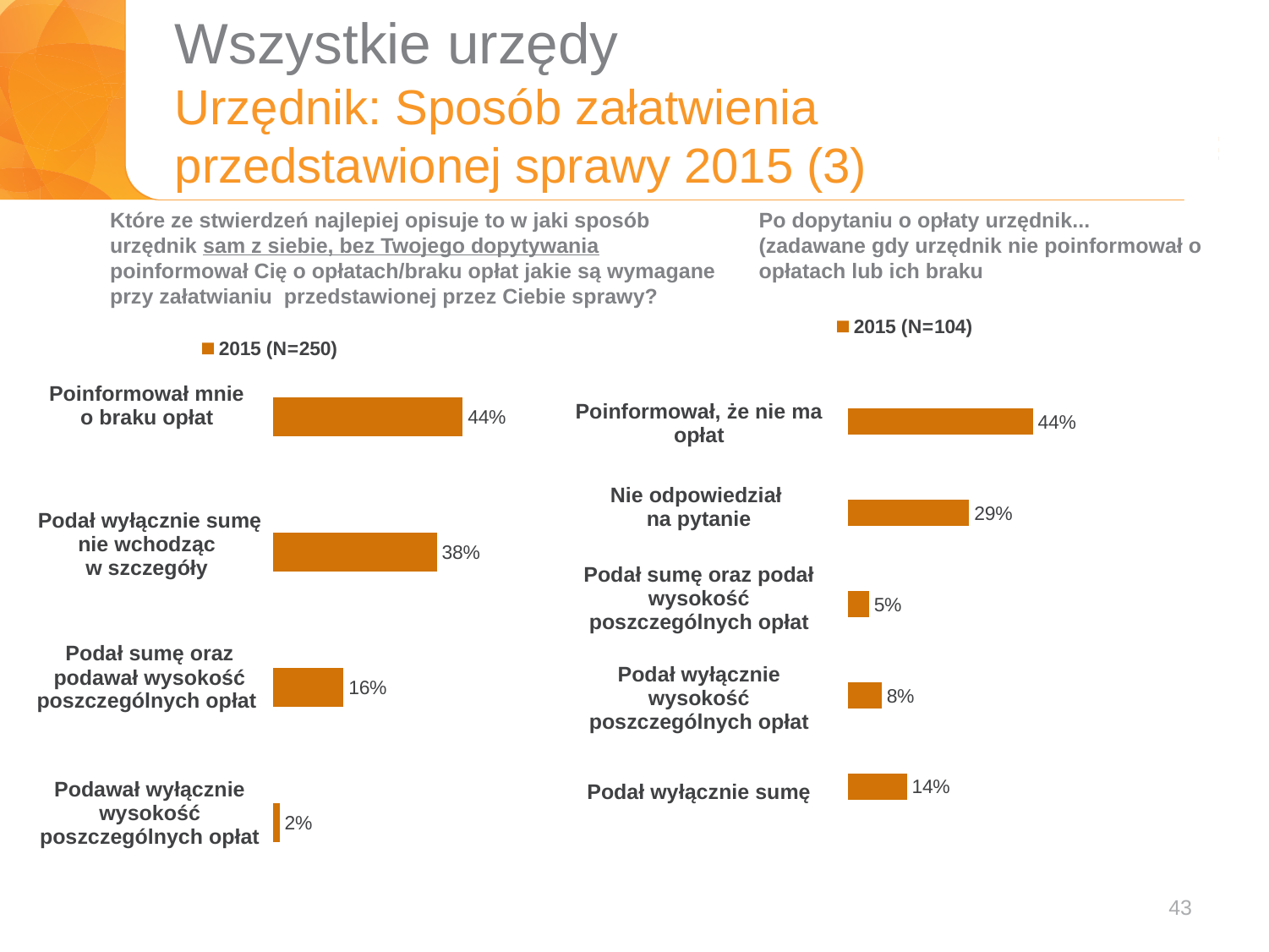

# Wszystkie urzędy Urzędnik: Sposób załatwienia przedstawionej sprawy 2015 (3)
Które ze stwierdzeń najlepiej opisuje to w jaki sposób urzędnik sam z siebie, bez Twojego dopytywania poinformował Cię o opłatach/braku opłat jakie są wymagane przy załatwianiu  przedstawionej przez Ciebie sprawy?
Po dopytaniu o opłaty urzędnik...
(zadawane gdy urzędnik nie poinformował o
opłatach lub ich braku

### Chart

| Category | 2015 (N=104) |
|---|---|
|  | None |
|  | None |

### Chart

| Category | 2015 (N=250) |
|---|---|
|  | None |
|  | None |
|  | None |
| Poinformował mnie o braku opłat |
| --- |
| Podał wyłącznie sumę nie wchodząc w szczegóły |
| Podał sumę oraz podawał wysokość poszczególnych opłat |
| Podawał wyłącznie wysokość poszczególnych opłat |

### Chart

| Category | 2015 |
|---|---|
| poinformował, że nie ma opłat | 0.44 |
| nie odp | 0.28846153846153844 |
| podał sumę oraz podał wysokość poszczególnych opłat | 0.05 |
| podał wyłącznie wysokość poszczególnych opłat | 0.08 |
| podał wyłącznie sumę   | 0.14 |

### Chart

| Category | 2015 |
|---|---|
| Poinformował mnie o braku opłat  | 0.44 |
| Podał sumę nie wchodząc w szczegóły  | 0.38 |
| Podał sumę oraz podawał wysokość poszczególnych opłat  | 0.16400000000000003 |
| Nie podał sumy tylko podawał wysokość poszczególnych opłat  | 0.016 |
| Poinformował, że nie ma opłat |
| --- |
| Nie odpowiedział na pytanie |
| Podał sumę oraz podał wysokość poszczególnych opłat |
| Podał wyłącznie wysokość poszczególnych opłat |
| Podał wyłącznie sumę |
43